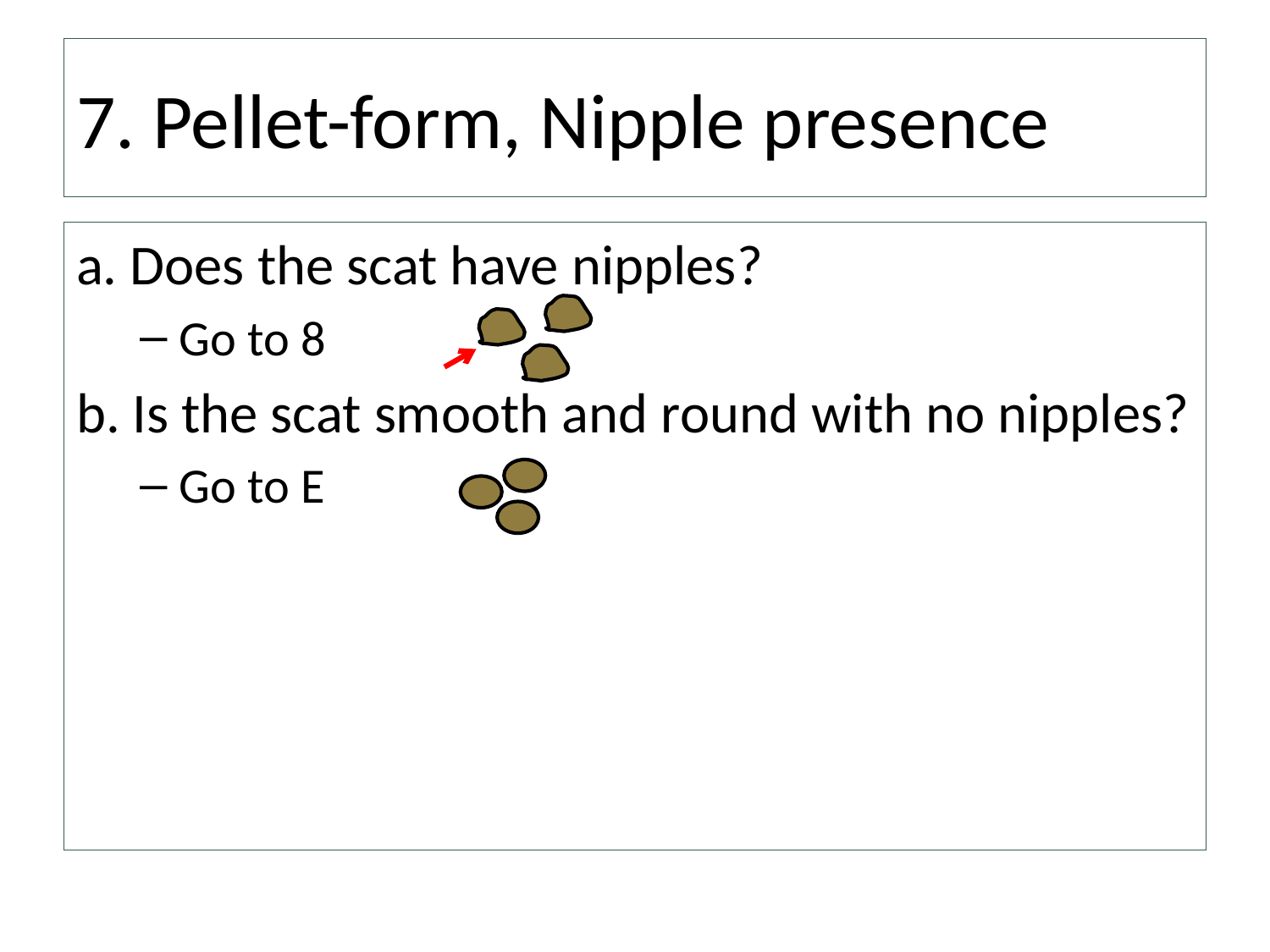

# 7. Pellet-form, Nipple presence
a. Does the scat have nipples?
Go to 8
b. Is the scat smooth and round with no nipples?
Go to E